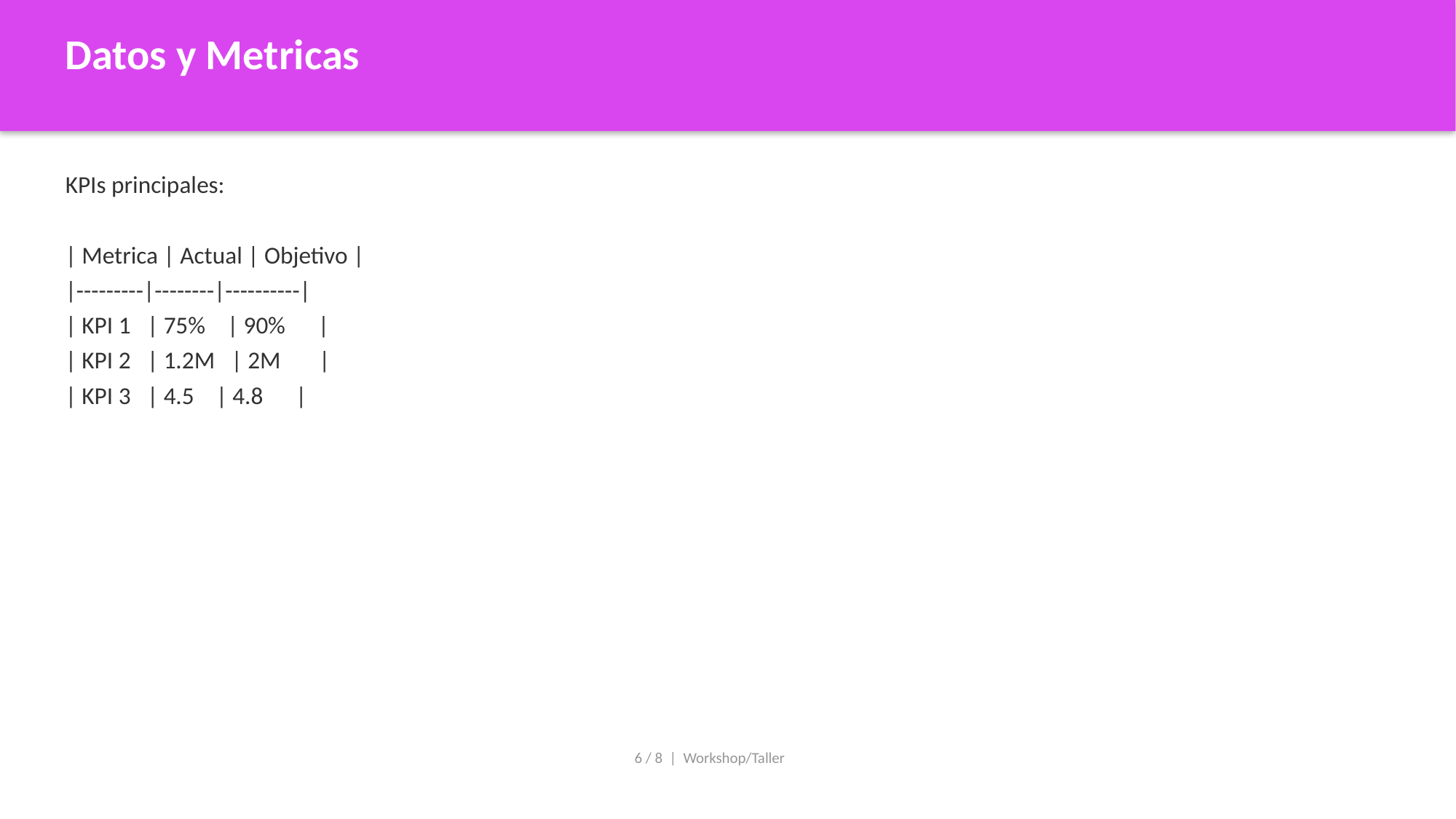

Datos y Metricas
KPIs principales:

| Metrica | Actual | Objetivo |
|---------|--------|----------|
| KPI 1   | 75%    | 90%      |
| KPI 2   | 1.2M   | 2M       |
| KPI 3   | 4.5    | 4.8      |
6 / 8  |  Workshop/Taller